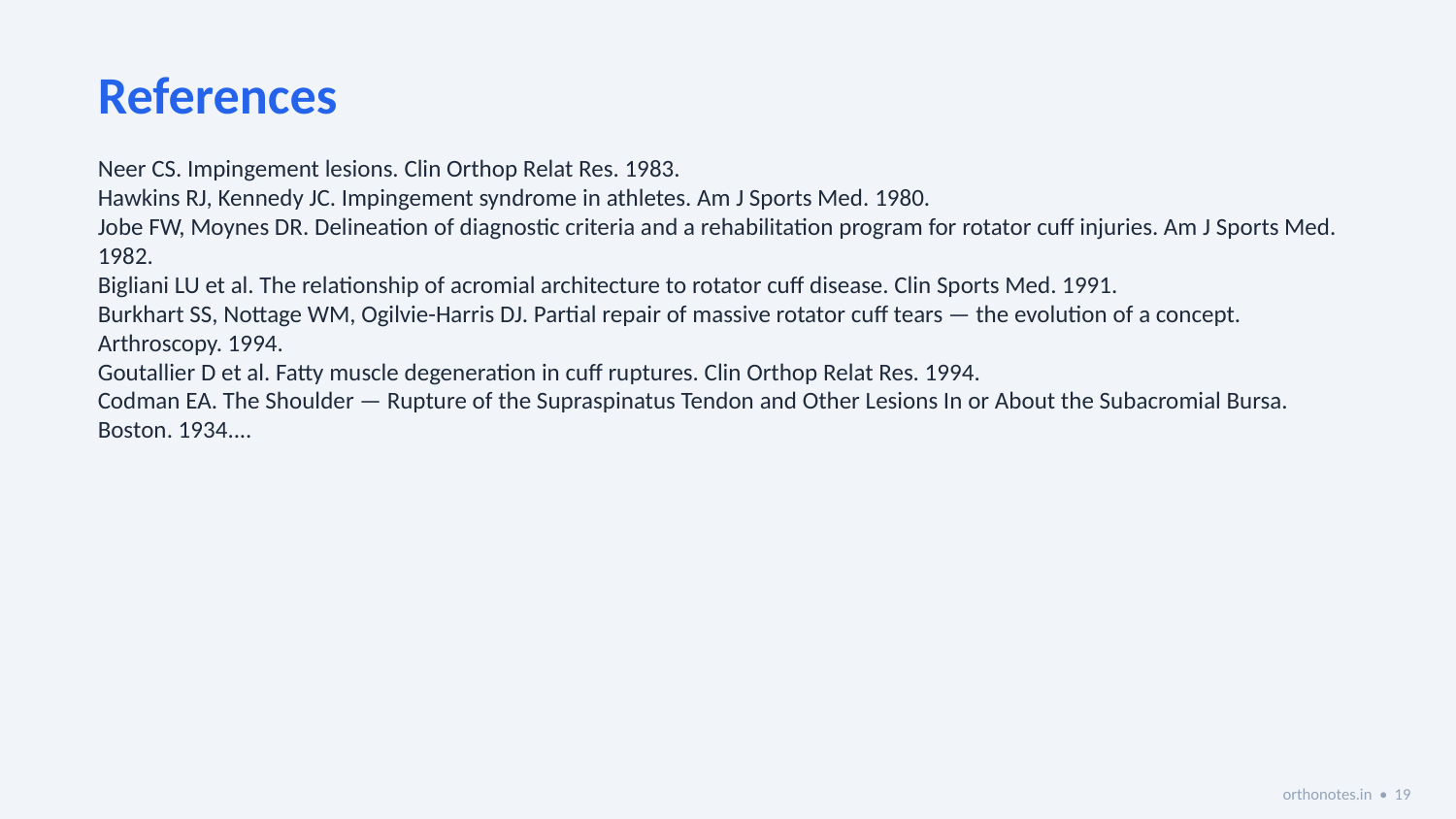

References
Neer CS. Impingement lesions. Clin Orthop Relat Res. 1983.
Hawkins RJ, Kennedy JC. Impingement syndrome in athletes. Am J Sports Med. 1980.
Jobe FW, Moynes DR. Delineation of diagnostic criteria and a rehabilitation program for rotator cuff injuries. Am J Sports Med. 1982.
Bigliani LU et al. The relationship of acromial architecture to rotator cuff disease. Clin Sports Med. 1991.
Burkhart SS, Nottage WM, Ogilvie-Harris DJ. Partial repair of massive rotator cuff tears — the evolution of a concept. Arthroscopy. 1994.
Goutallier D et al. Fatty muscle degeneration in cuff ruptures. Clin Orthop Relat Res. 1994.
Codman EA. The Shoulder — Rupture of the Supraspinatus Tendon and Other Lesions In or About the Subacromial Bursa. Boston. 1934....
orthonotes.in  •  19